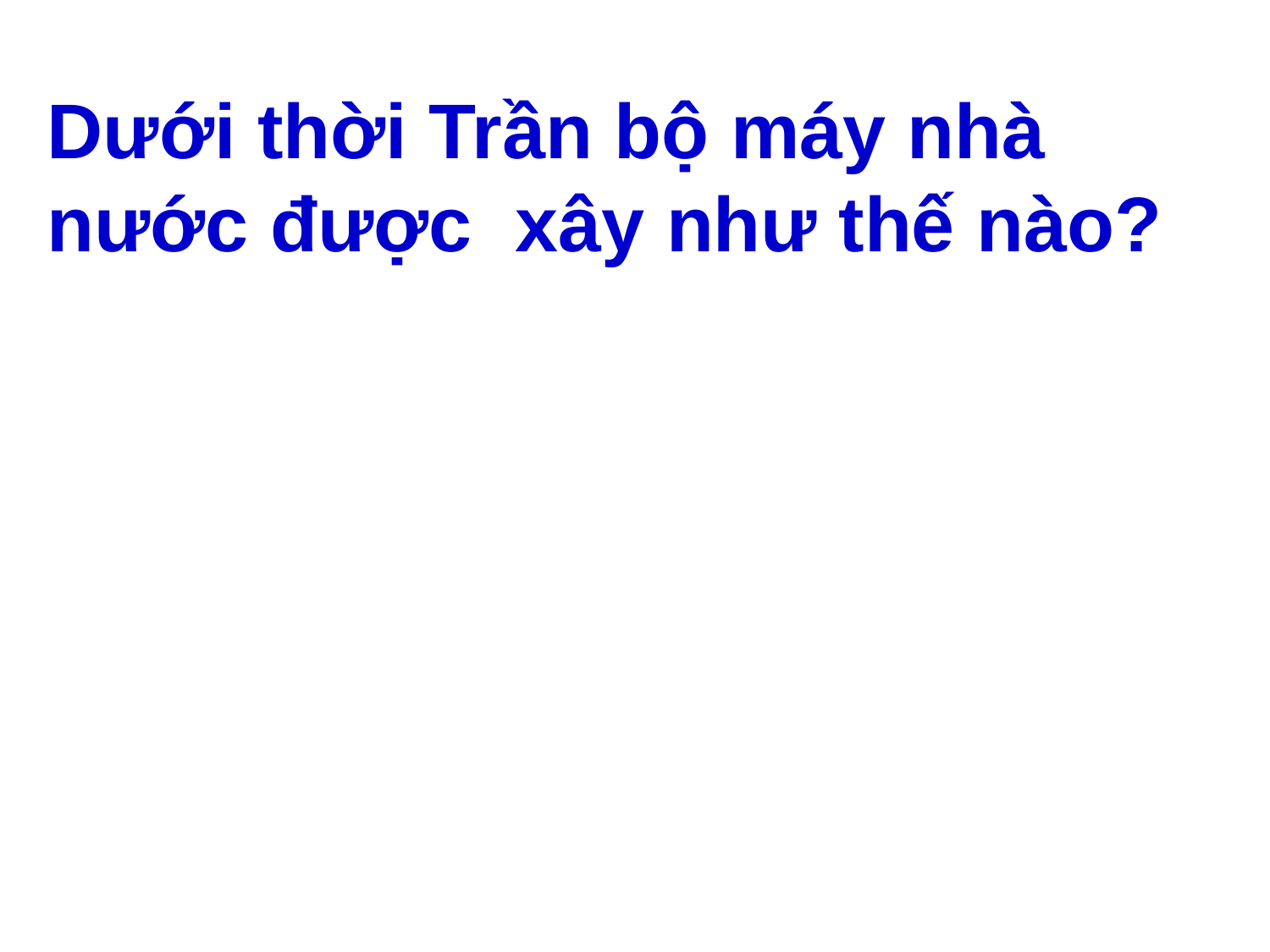

Dưới thời Trần bộ máy nhà nước được  xây như thế nào?